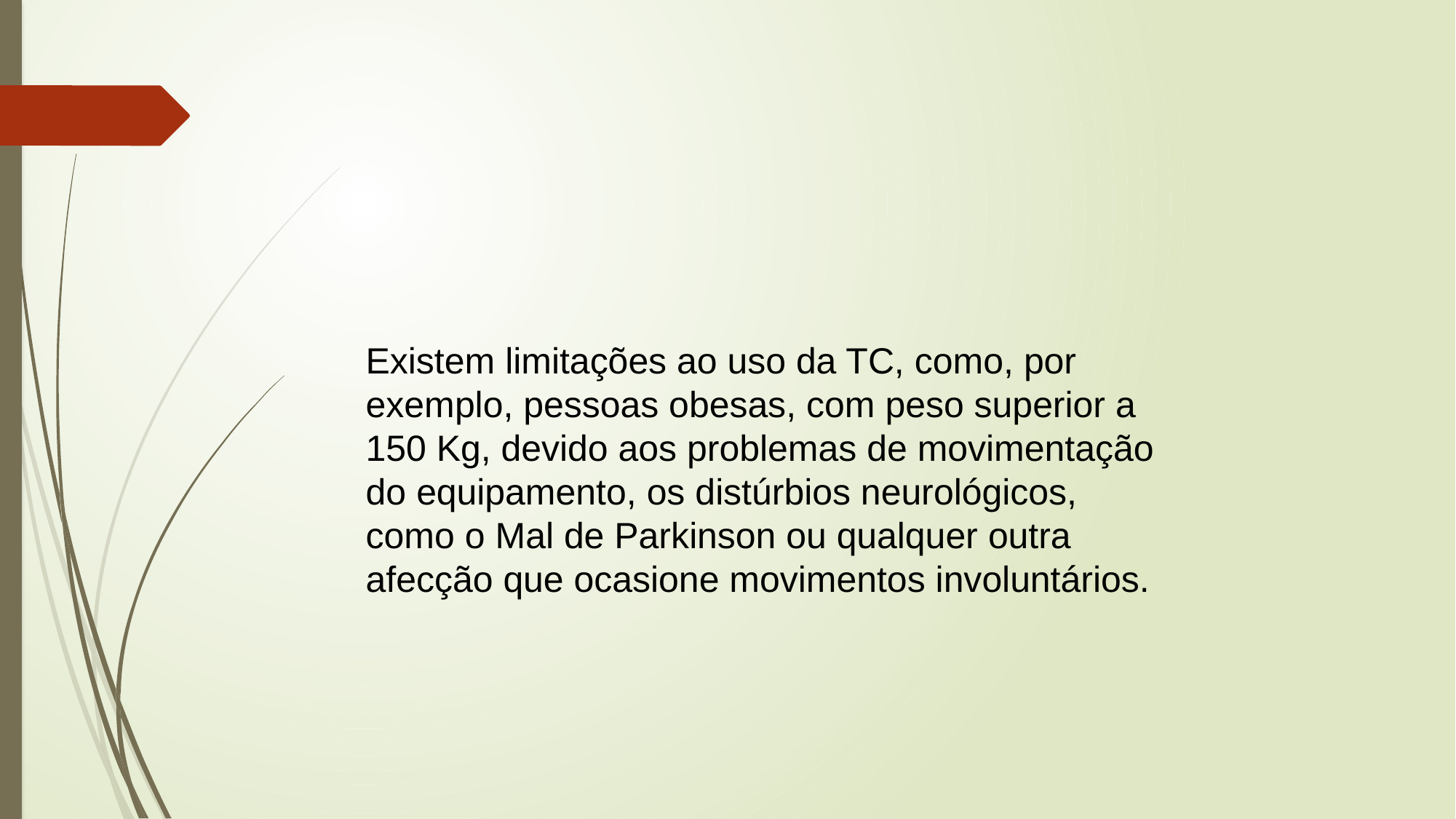

Existem limitações ao uso da TC, como, por exemplo, pessoas obesas, com peso superior a 150 Kg, devido aos problemas de movimentação do equipamento, os distúrbios neurológicos, como o Mal de Parkinson ou qualquer outra afecção que ocasione movimentos involuntários.